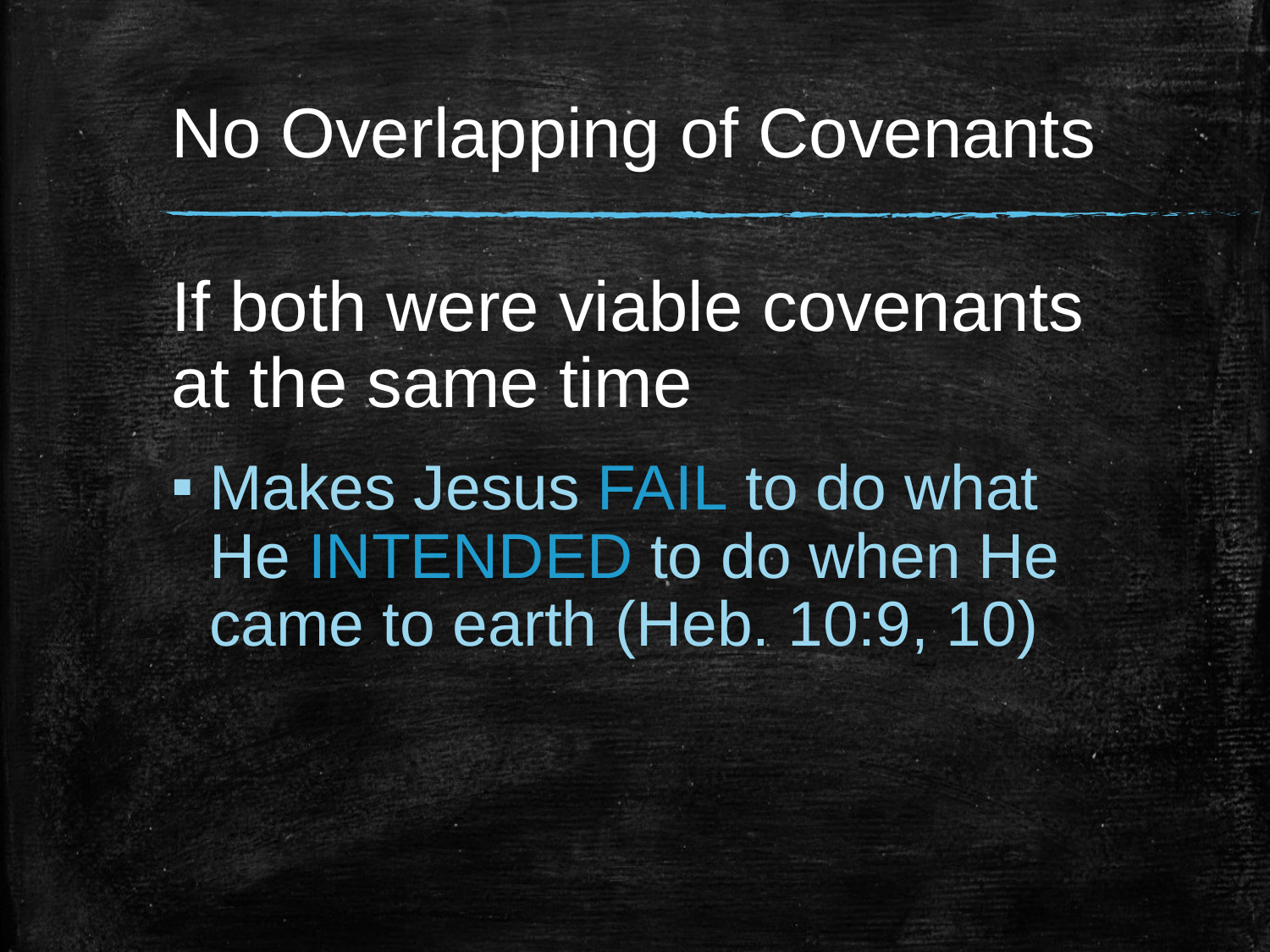

# No Overlapping of Covenants
If both were viable covenants at the same time
Makes Jesus FAIL to do what He INTENDED to do when He came to earth (Heb. 10:9, 10)